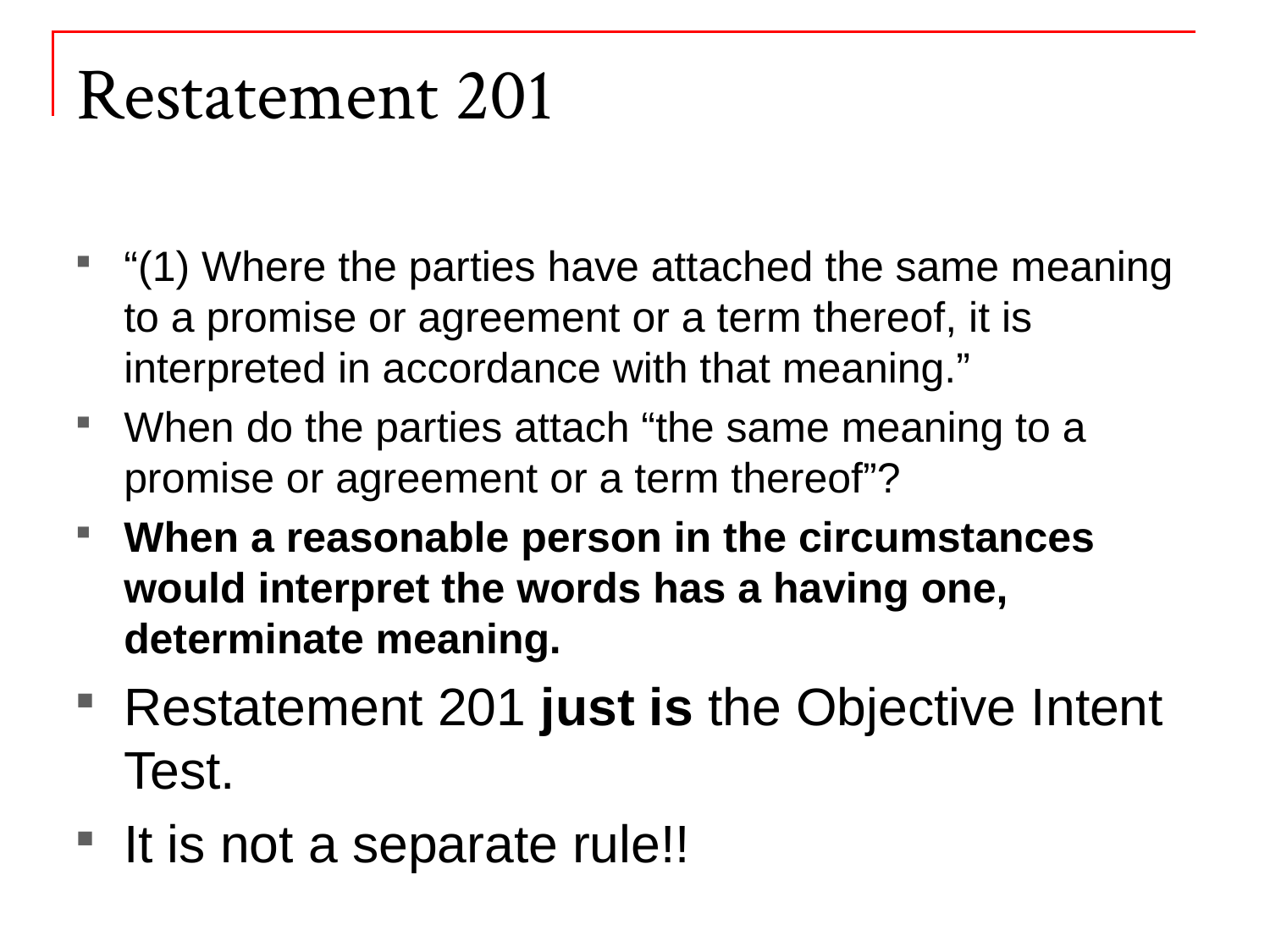

# Restatement 201
“(1) Where the parties have attached the same meaning to a promise or agreement or a term thereof, it is interpreted in accordance with that meaning.”
When do the parties attach “the same meaning to a promise or agreement or a term thereof”?
When a reasonable person in the circumstances would interpret the words has a having one, determinate meaning.
Restatement 201 just is the Objective Intent Test.
It is not a separate rule!!